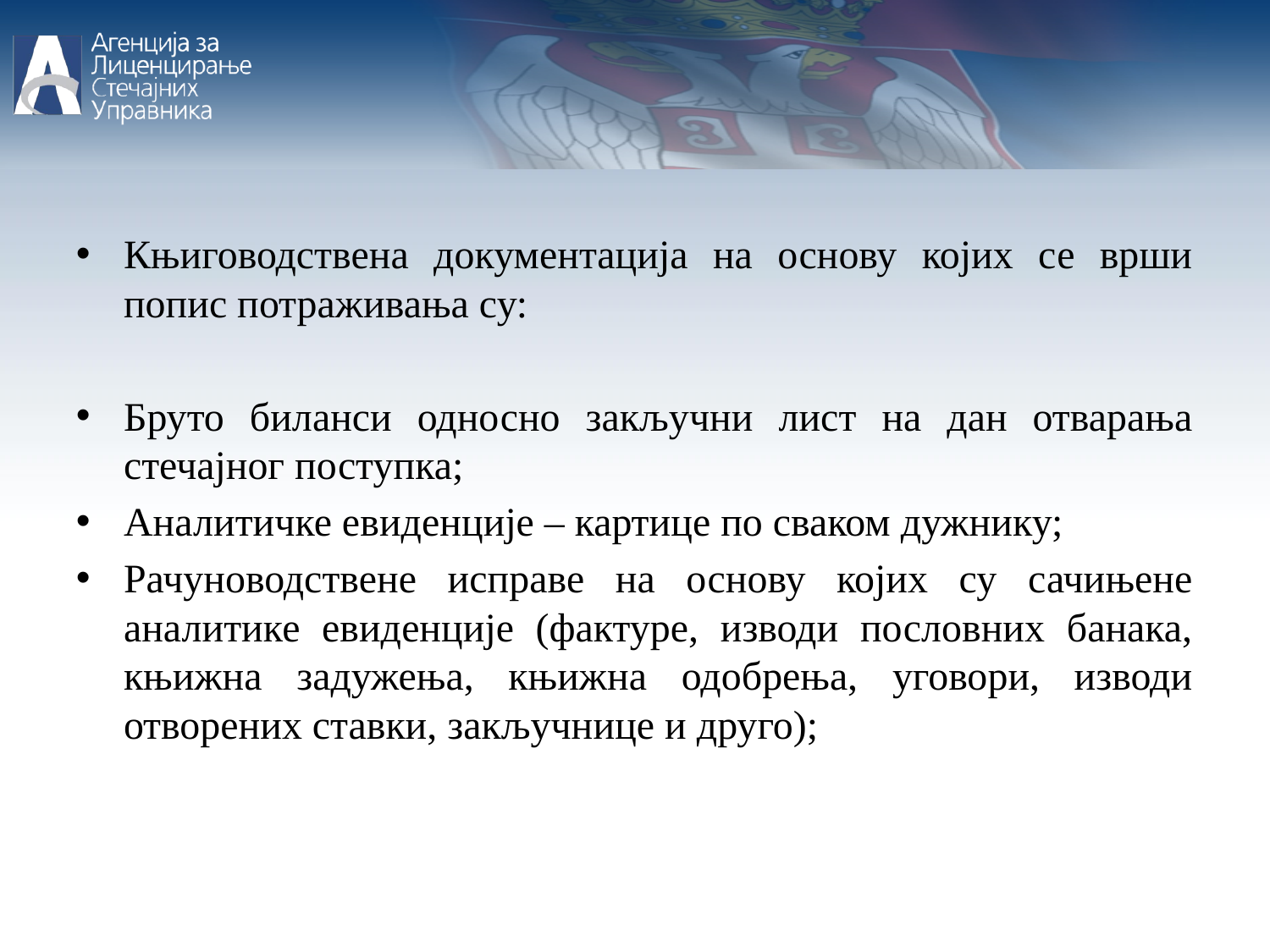

Књиговодствена документација на основу којих се врши попис потраживања су:

Бруто биланси односно закључни лист на дан отварања стечајног поступка;
Аналитичке евиденције – картице по сваком дужнику;
Рачуноводствене исправе на основу којих су сачињене аналитике евиденције (фактуре, изводи пословних банака, књижна задужења, књижна одобрења, уговори, изводи отворених ставки, закључнице и друго);